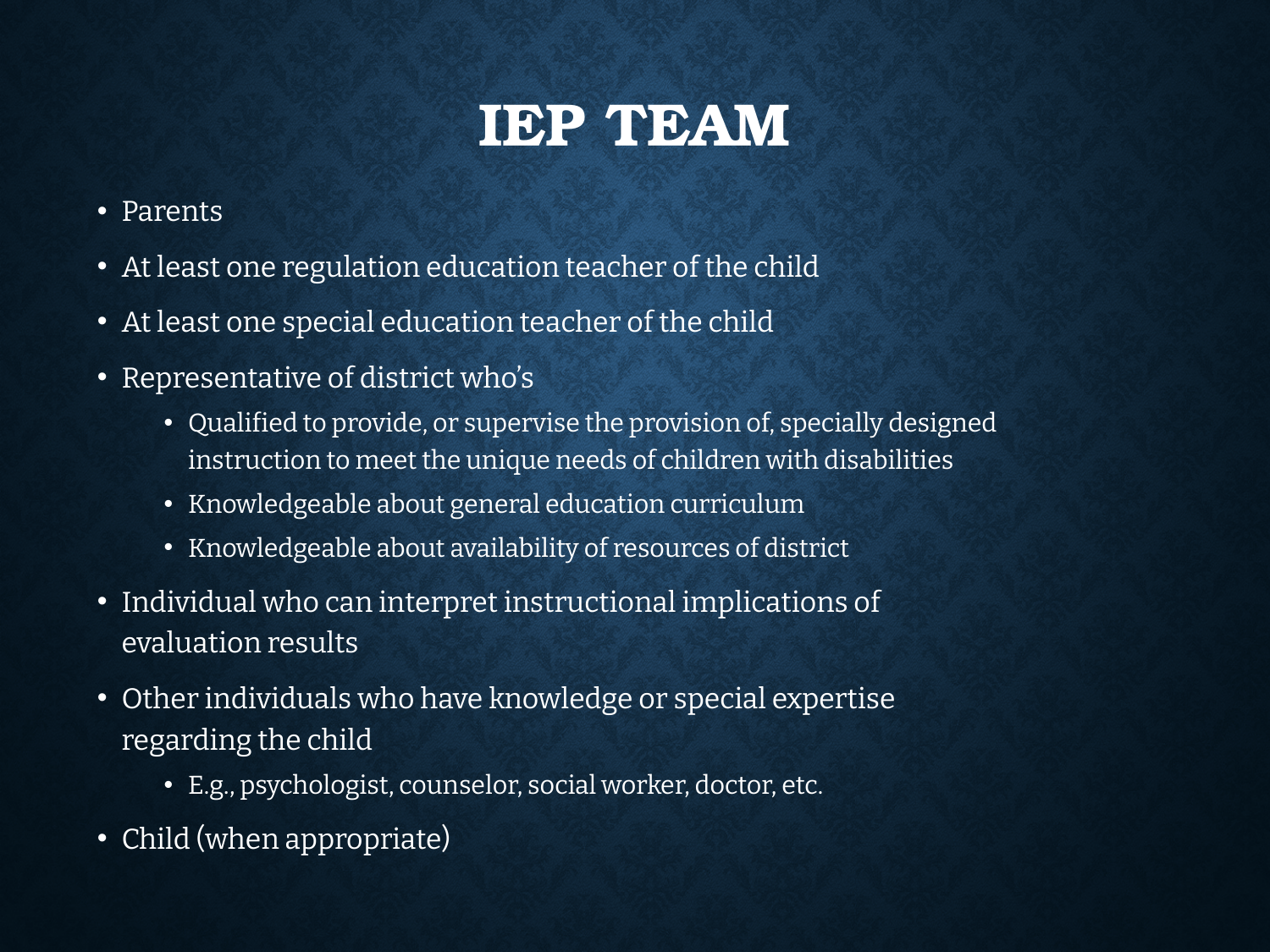

# IEP Team
Parents
At least one regulation education teacher of the child
At least one special education teacher of the child
Representative of district who’s
Qualified to provide, or supervise the provision of, specially designed instruction to meet the unique needs of children with disabilities
Knowledgeable about general education curriculum
Knowledgeable about availability of resources of district
Individual who can interpret instructional implications of evaluation results
Other individuals who have knowledge or special expertise regarding the child
E.g., psychologist, counselor, social worker, doctor, etc.
Child (when appropriate)